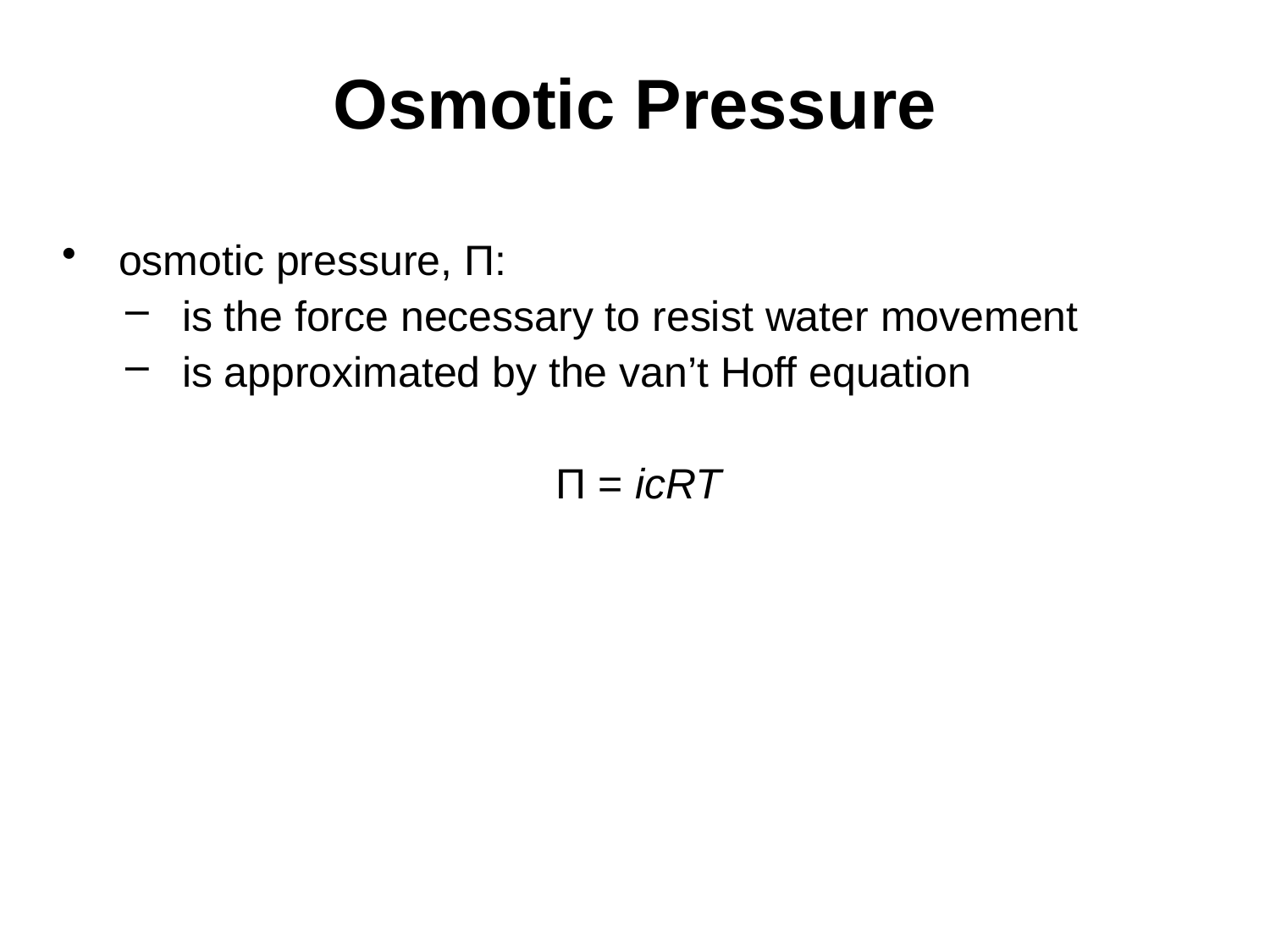

# Osmotic Pressure
osmotic pressure, Π:
is the force necessary to resist water movement
is approximated by the van’t Hoff equation

Π = icRT